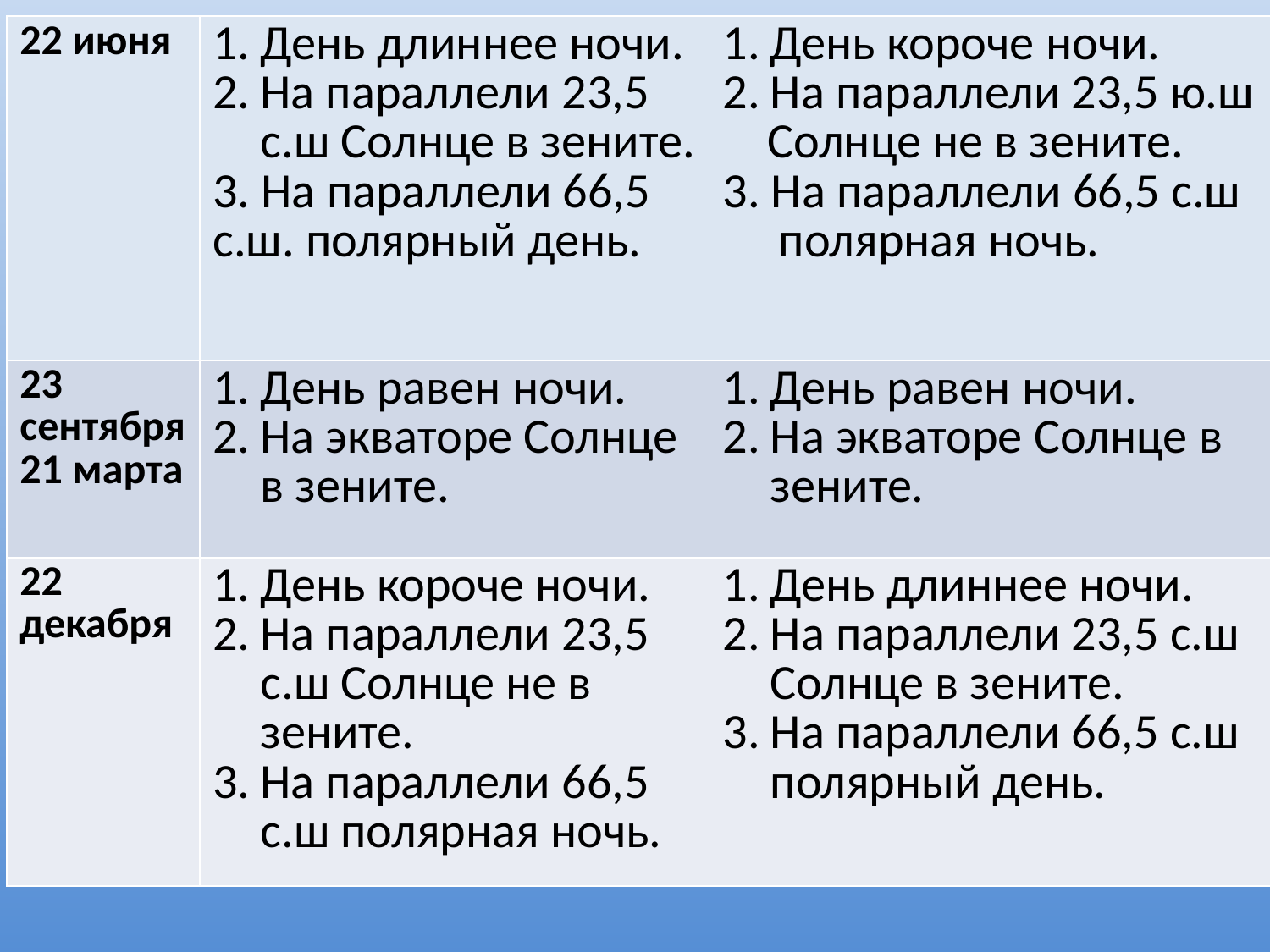

| 22 июня | День длиннее ночи. На параллели 23,5 с.ш Солнце в зените. 3. На параллели 66,5 с.ш. полярный день. | День короче ночи. На параллели 23,5 ю.ш Солнце не в зените. 3. На параллели 66,5 с.ш полярная ночь. |
| --- | --- | --- |
| 23 сентября 21 марта | День равен ночи. На экваторе Солнце в зените. | День равен ночи. На экваторе Солнце в зените. |
| 22 декабря | День короче ночи. На параллели 23,5 с.ш Солнце не в зените. На параллели 66,5 с.ш полярная ночь. | День длиннее ночи. На параллели 23,5 с.ш Солнце в зените. На параллели 66,5 с.ш полярный день. |
#